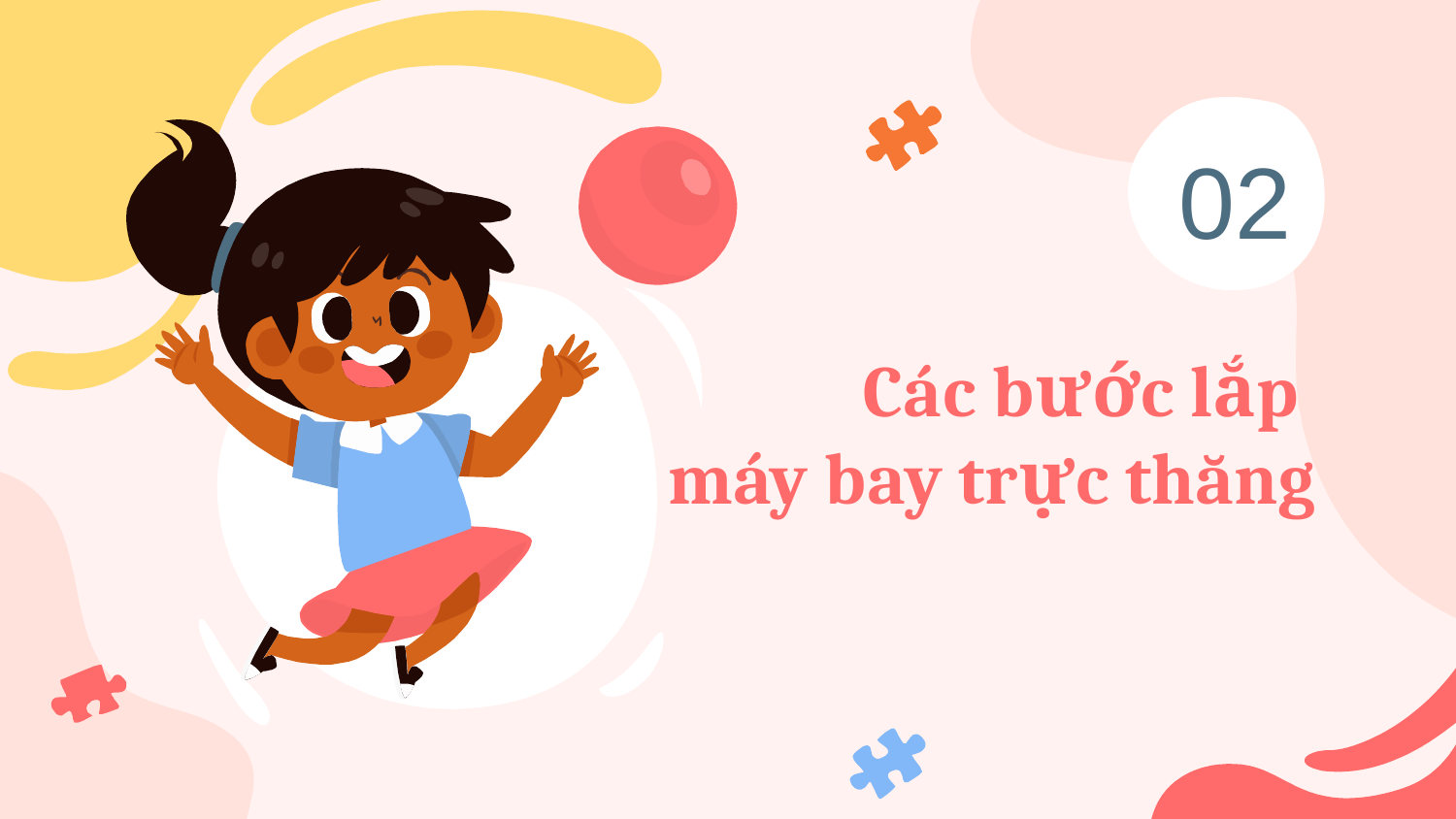

02

# Các bước lắp máy bay trực thăng